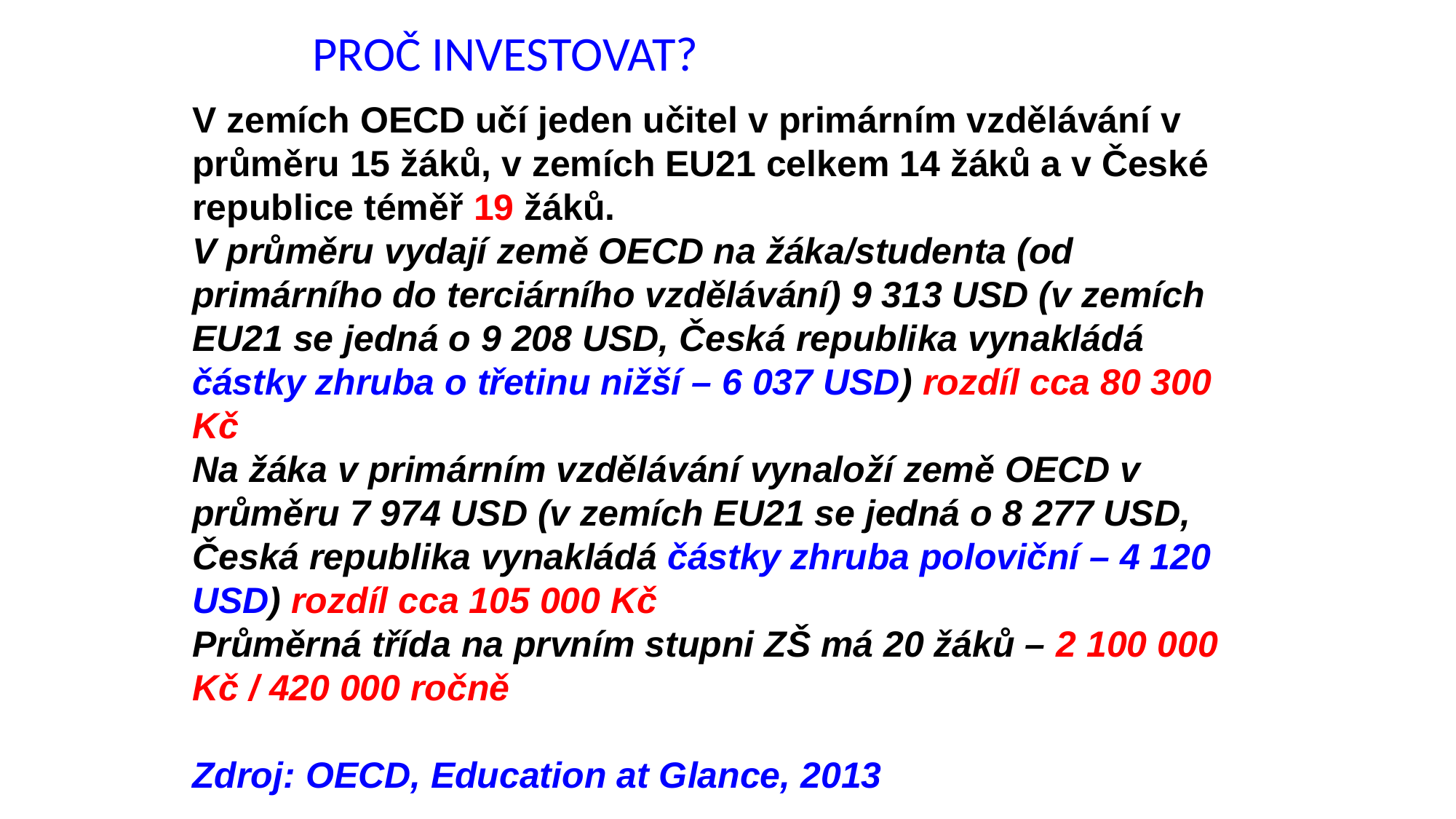

Proč investovat?
V zemích OECD učí jeden učitel v primárním vzdělávání v průměru 15 žáků, v zemích EU21 celkem 14 žáků a v České republice téměř 19 žáků.
V průměru vydají země OECD na žáka/studenta (od primárního do terciárního vzdělávání) 9 313 USD (v zemích EU21 se jedná o 9 208 USD, Česká republika vynakládá částky zhruba o třetinu nižší – 6 037 USD) rozdíl cca 80 300 Kč
Na žáka v primárním vzdělávání vynaloží země OECD v průměru 7 974 USD (v zemích EU21 se jedná o 8 277 USD, Česká republika vynakládá částky zhruba poloviční – 4 120 USD) rozdíl cca 105 000 Kč
Průměrná třída na prvním stupni ZŠ má 20 žáků – 2 100 000 Kč / 420 000 ročně

Zdroj: OECD, Education at Glance, 2013